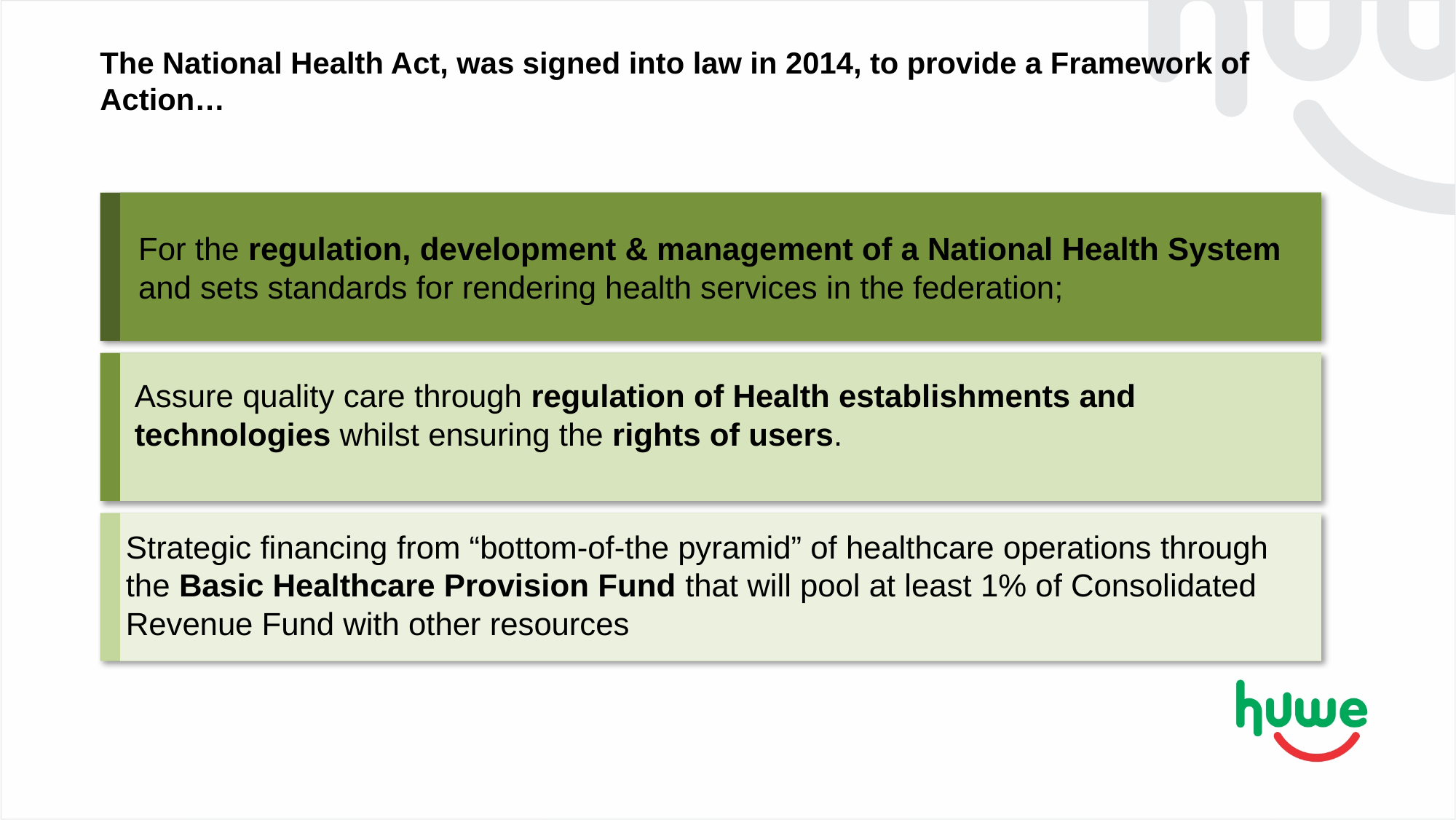

# The National Health Act, was signed into law in 2014, to provide a Framework of Action…

For the regulation, development & management of a National Health System and sets standards for rendering health services in the federation;

Assure quality care through regulation of Health establishments and technologies whilst ensuring the rights of users.

Strategic financing from “bottom-of-the pyramid” of healthcare operations through the Basic Healthcare Provision Fund that will pool at least 1% of Consolidated Revenue Fund with other resources